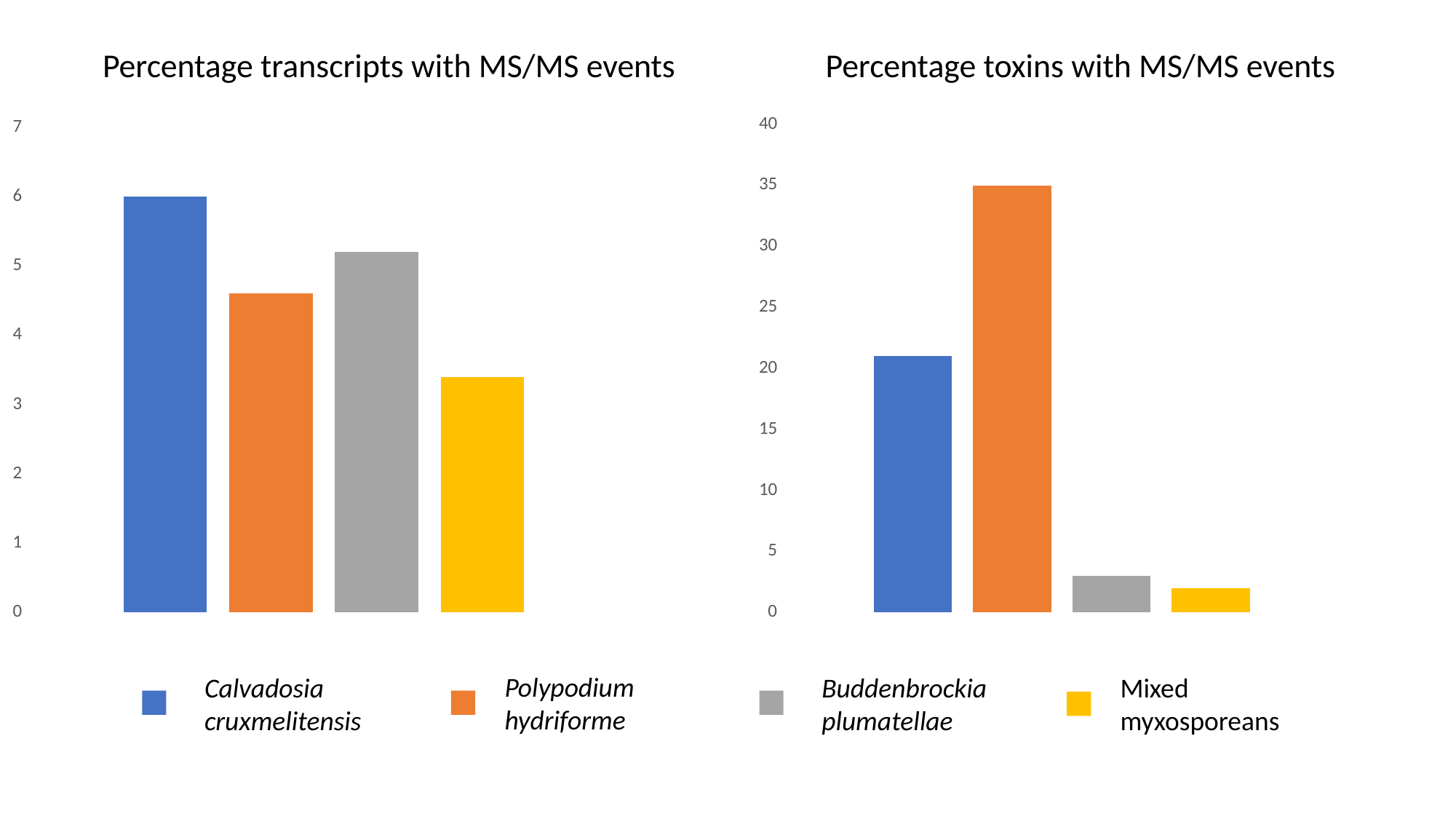

Percentage toxins with MS/MS events
Percentage transcripts with MS/MS events

### Chart

| Category | C. crux | P. hydr | B.plum | Mixed myx |
|---|---|---|---|---|
| Category 1 | 21.0 | 35.0 | 3.0 | 2.0 |

### Chart

| Category | C. crux | P. hydr | B.plum | Mixed myx |
|---|---|---|---|---|
| Category 1 | 6.0 | 4.6 | 5.2 | 3.4 |
Polypodium
hydriforme
Calvadosia
cruxmelitensis
Buddenbrockia
plumatellae
Mixed
myxosporeans